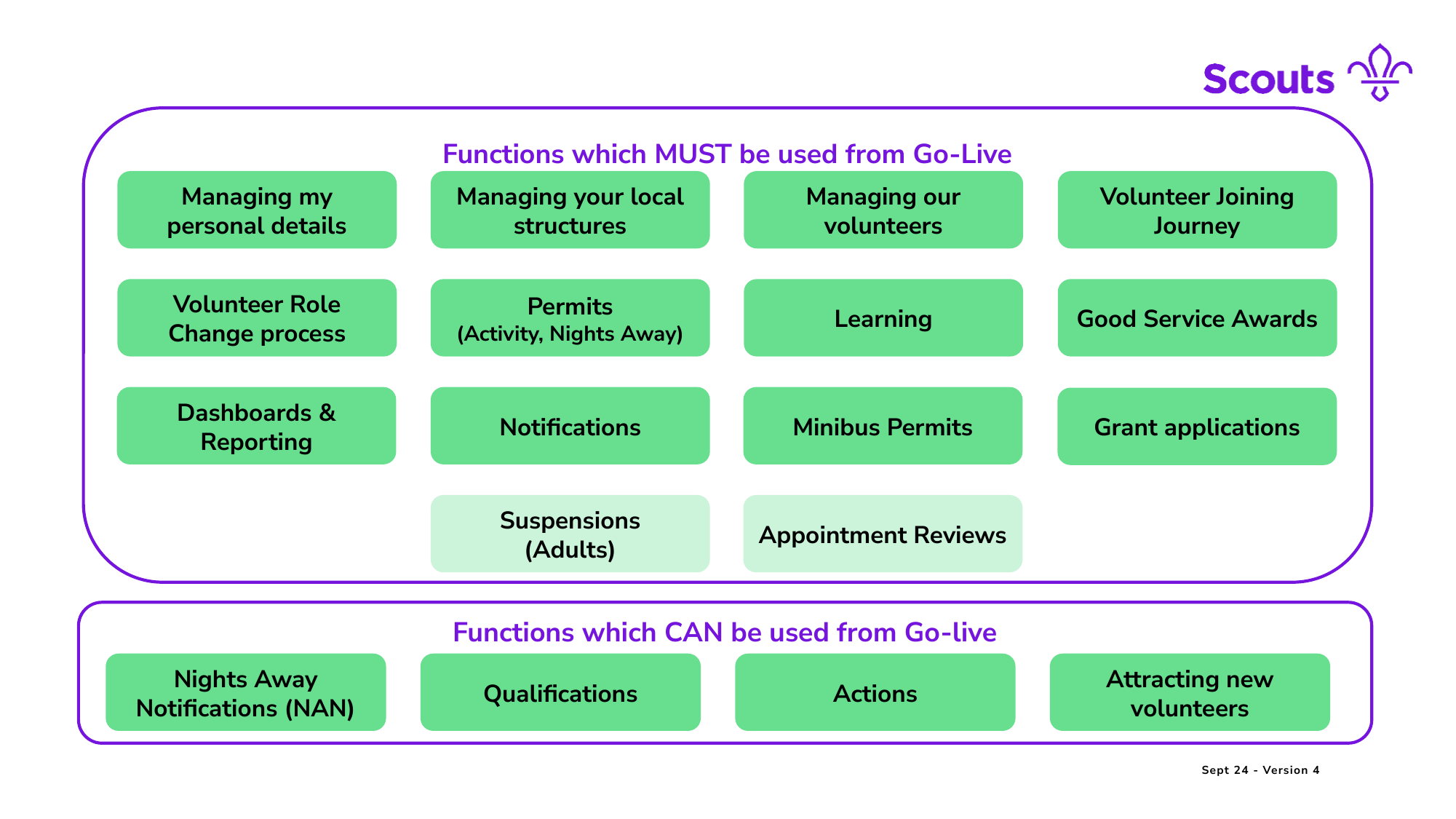

Functions which MUST be used from Go-Live
Managing my personal details
Managing your local structures
Managing our volunteers
Volunteer Joining Journey
Volunteer Role Change process
Permits
(Activity, Nights Away)
Learning
Good Service Awards
Dashboards & Reporting
Notifications
Minibus Permits
Grant applications
Suspensions
(Adults)
Appointment Reviews
Functions which CAN be used from Go-live
Nights Away Notifications (NAN)
Qualifications
Actions
Attracting new volunteers
Sept 24 - Version 4